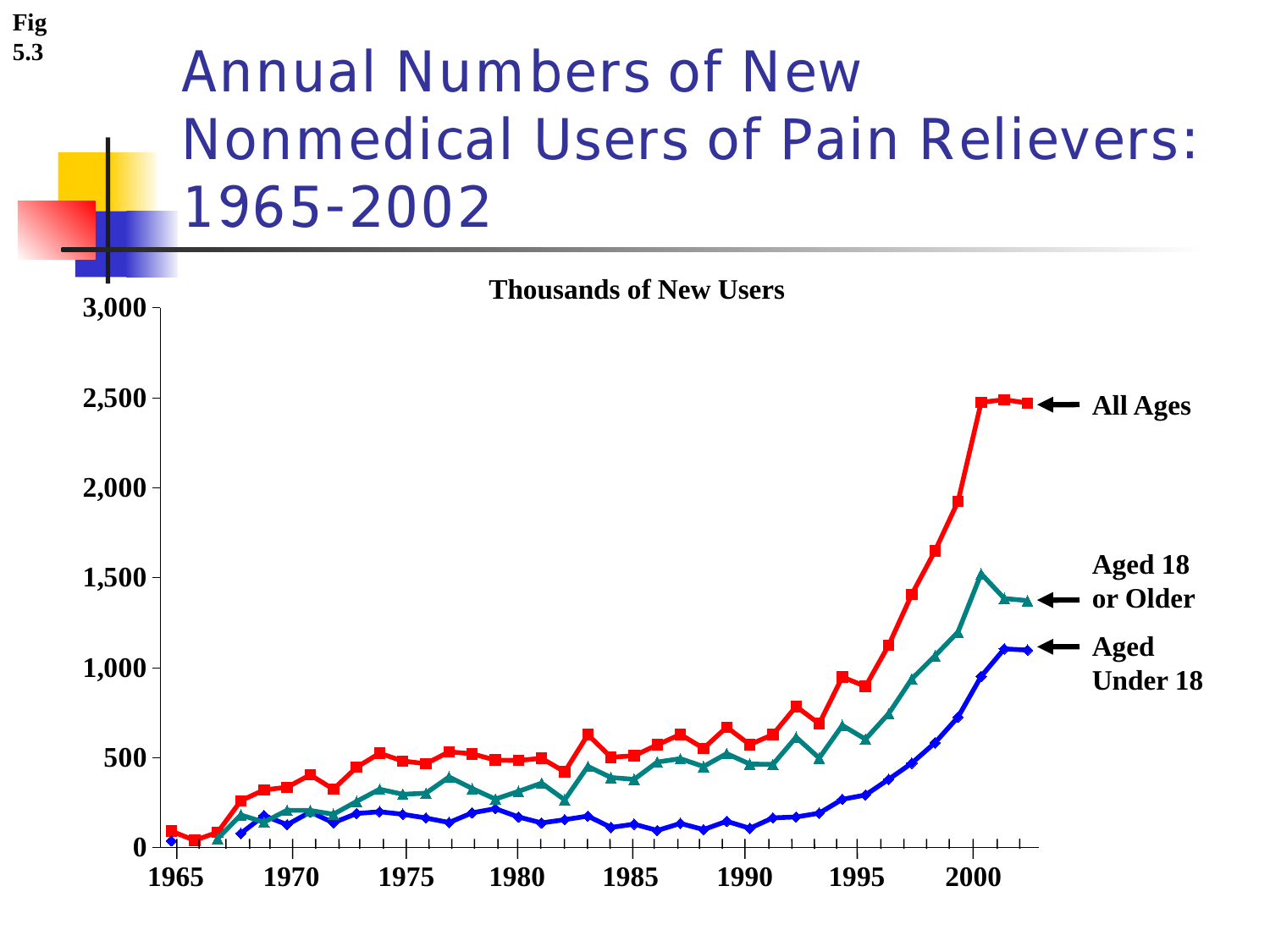

Fig
5.3
# Annual Numbers of New Nonmedical Users of Pain Relievers: 1965-2002
Thousands of New Users

### Chart

| Category | All Ages | Aged Under 18 | Aged 18 or Older |
|---|---|---|---|
| 1965 | 92.0 | 38.0 | None |
| 1966 | 41.0 | None | None |
| 1967 | 86.0 | None | 51.0 |
| 1968 | 261.0 | 79.0 | 182.0 |
| 1969 | 321.0 | 179.0 | 142.0 |
| 1970 | 336.0 | 128.0 | 208.0 |
| 1971 | 405.0 | 198.0 | 207.0 |
| 1972 | 325.0 | 139.0 | 186.0 |
| 1973 | 447.0 | 190.0 | 257.0 |
| 1974 | 525.0 | 200.0 | 325.0 |
| 1975 | 482.0 | 186.0 | 297.0 |
| 1976 | 467.0 | 165.0 | 303.0 |
| 1977 | 533.0 | 140.0 | 393.0 |
| 1978 | 522.0 | 194.0 | 329.0 |
| 1979 | 487.0 | 217.0 | 270.0 |
| 1980 | 485.0 | 171.0 | 313.0 |
| 1981 | 497.0 | 138.0 | 359.0 |
| 1982 | 422.0 | 156.0 | 266.0 |
| 1983 | 628.0 | 176.0 | 452.0 |
| 1984 | 503.0 | 113.0 | 390.0 |
| 1985 | 511.0 | 131.0 | 380.0 |
| 1986 | 572.0 | 96.0 | 476.0 |
| 1987 | 630.0 | 135.0 | 495.0 |
| 1988 | 552.0 | 101.0 | 451.0 |
| 1989 | 670.0 | 147.0 | 523.0 |
| 1990 | 573.0 | 108.0 | 465.0 |
| 1991 | 629.0 | 166.0 | 463.0 |
| 1992 | 785.0 | 171.0 | 614.0 |
| 1993 | 689.0 | 192.0 | 498.0 |
| 1994 | 949.0 | 269.0 | 680.0 |
| 1995 | 896.0 | 293.0 | 603.0 |
| 1996 | 1125.0 | 380.0 | 745.0 |
| 1997 | 1408.0 | 470.0 | 938.0 |
| 1998 | 1649.0 | 583.0 | 1066.0 |
| 1999 | 1925.0 | 726.0 | 1199.0 |
| 2000 | 2475.0 | 952.0 | 1523.0 |
| 2001 | 2490.0 | 1105.0 | 1385.0 |
| 2002 | 2471.0 | 1098.0 | 1373.0 |
All Ages

Aged 18 or Older

Aged Under 18

1965
1970
1975
1980
1985
1990
1995
2000